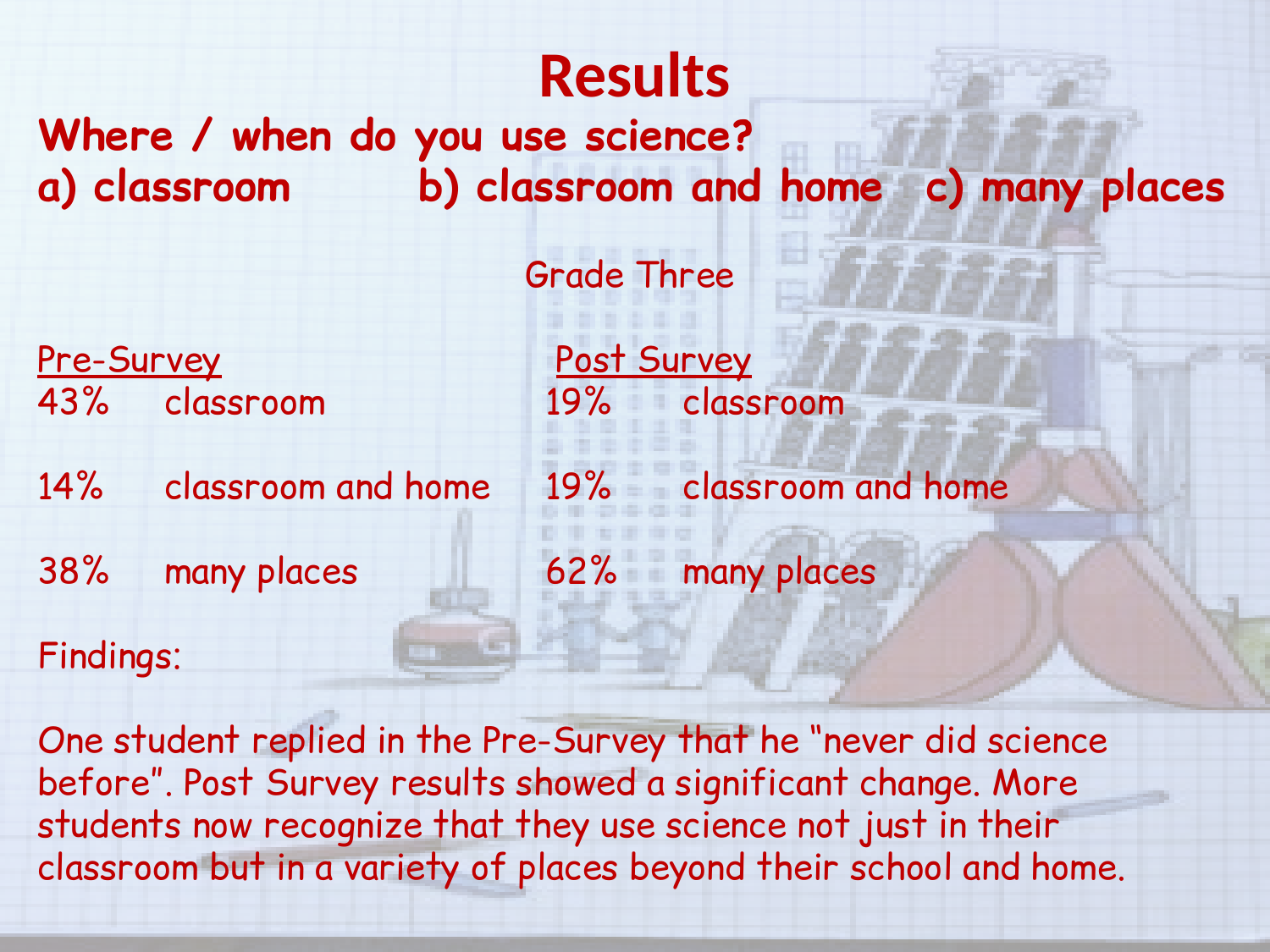

# Results
Where / when do you use science?
a) classroom 	b) classroom and home 	c) many places

Grade Three

Pre-Survey			 Post Survey
43%	classroom		19%  	 classroom

14%	classroom and home	19%   	 classroom and home

38%  	many places		62%	 many places

Findings:

One student replied in the Pre-Survey that he “never did science before”. Post Survey results showed a significant change. More students now recognize that they use science not just in their classroom but in a variety of places beyond their school and home.